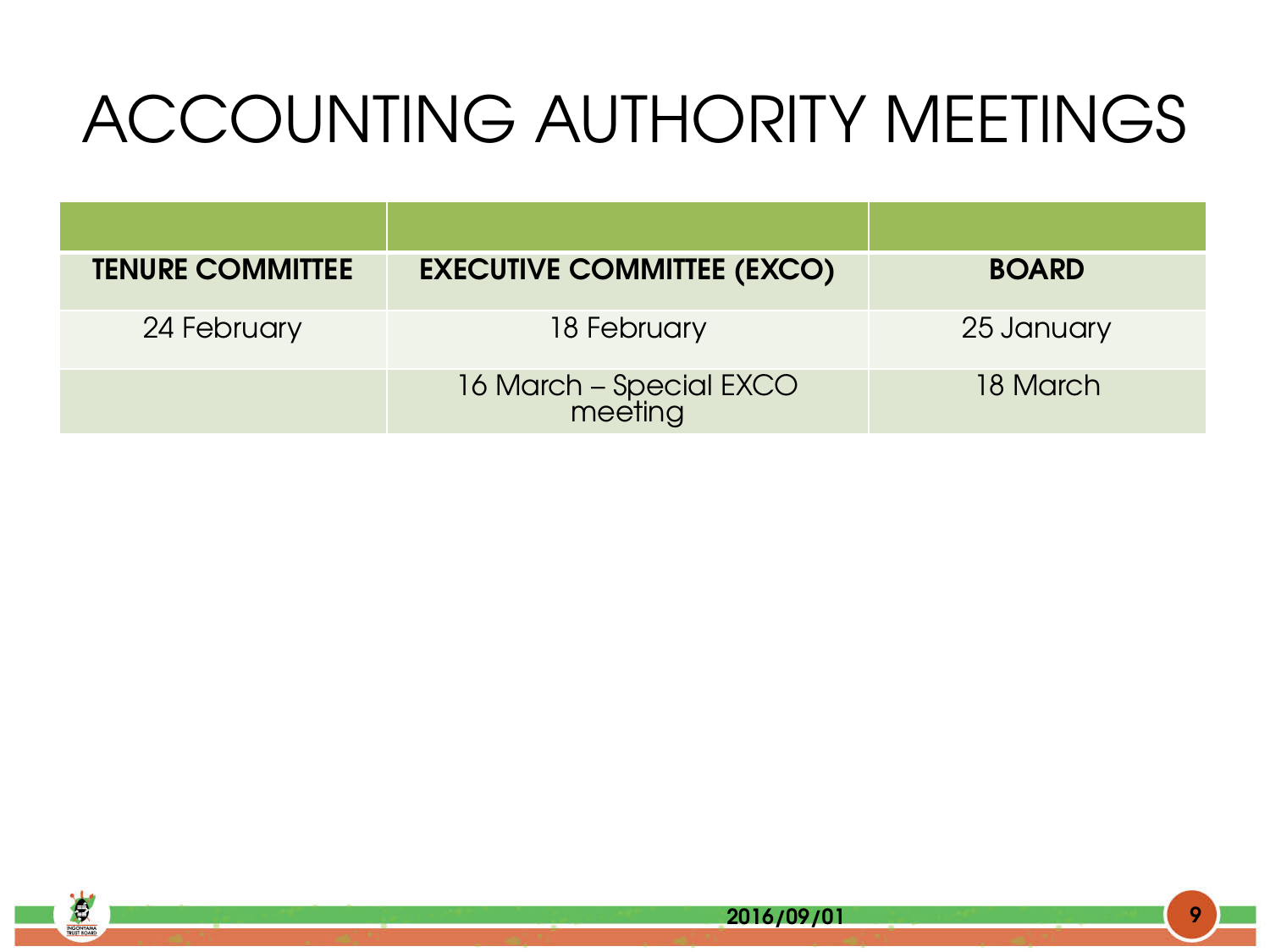

# ACCOUNTING AUTHORITY MEETINGS
|  |  |  |
| --- | --- | --- |
| TENURE COMMITTEE | EXECUTIVE COMMITTEE (EXCO) | BOARD |
| 24 February | 18 February | 25 January |
|  | 16 March – Special EXCO meeting | 18 March |
9
2016/09/01